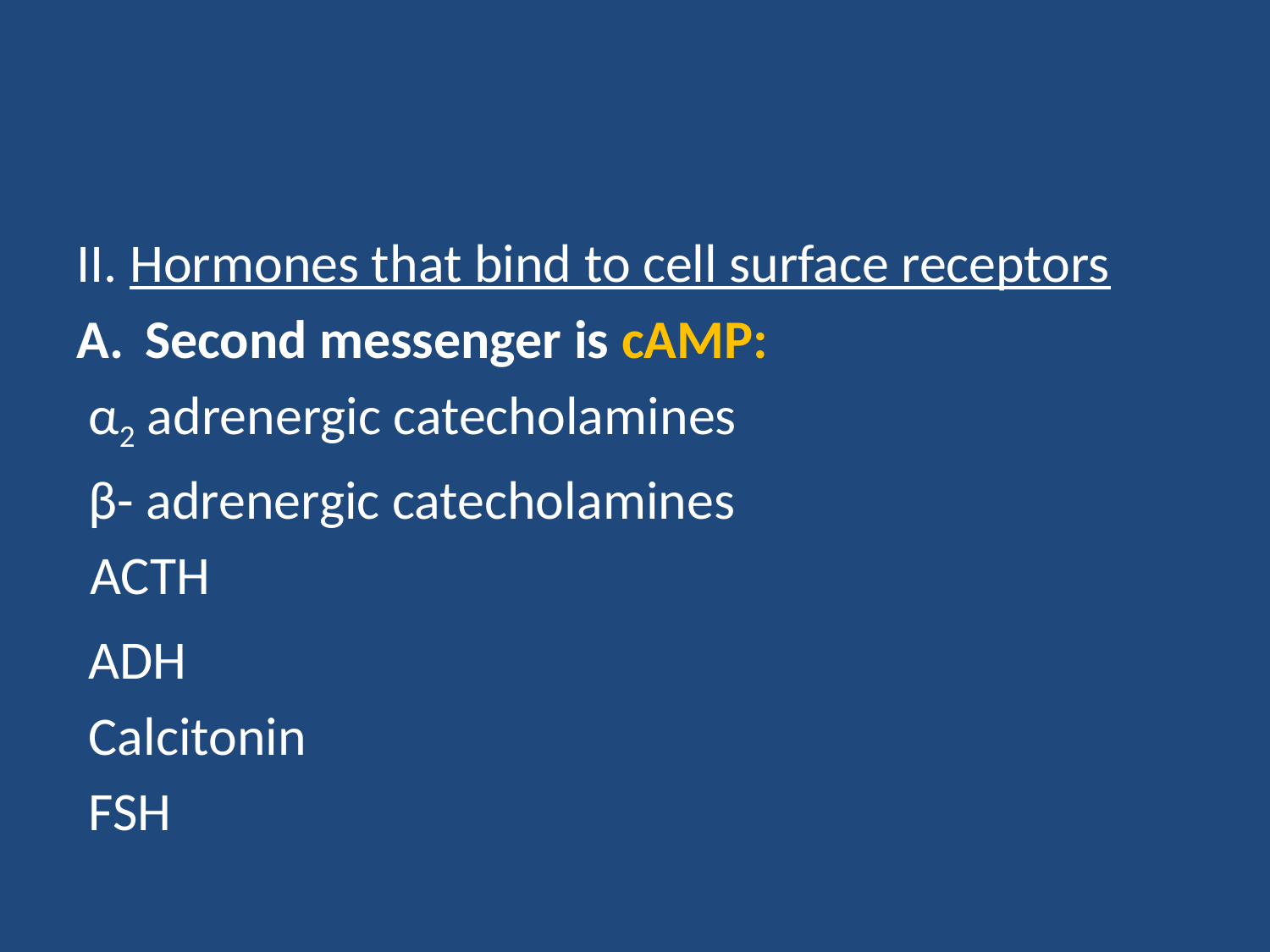

#
II. Hormones that bind to cell surface receptors
Second messenger is cAMP:
 α2 adrenergic catecholamines
 β- adrenergic catecholamines
  ACTH
 ADH
 Calcitonin
 FSH